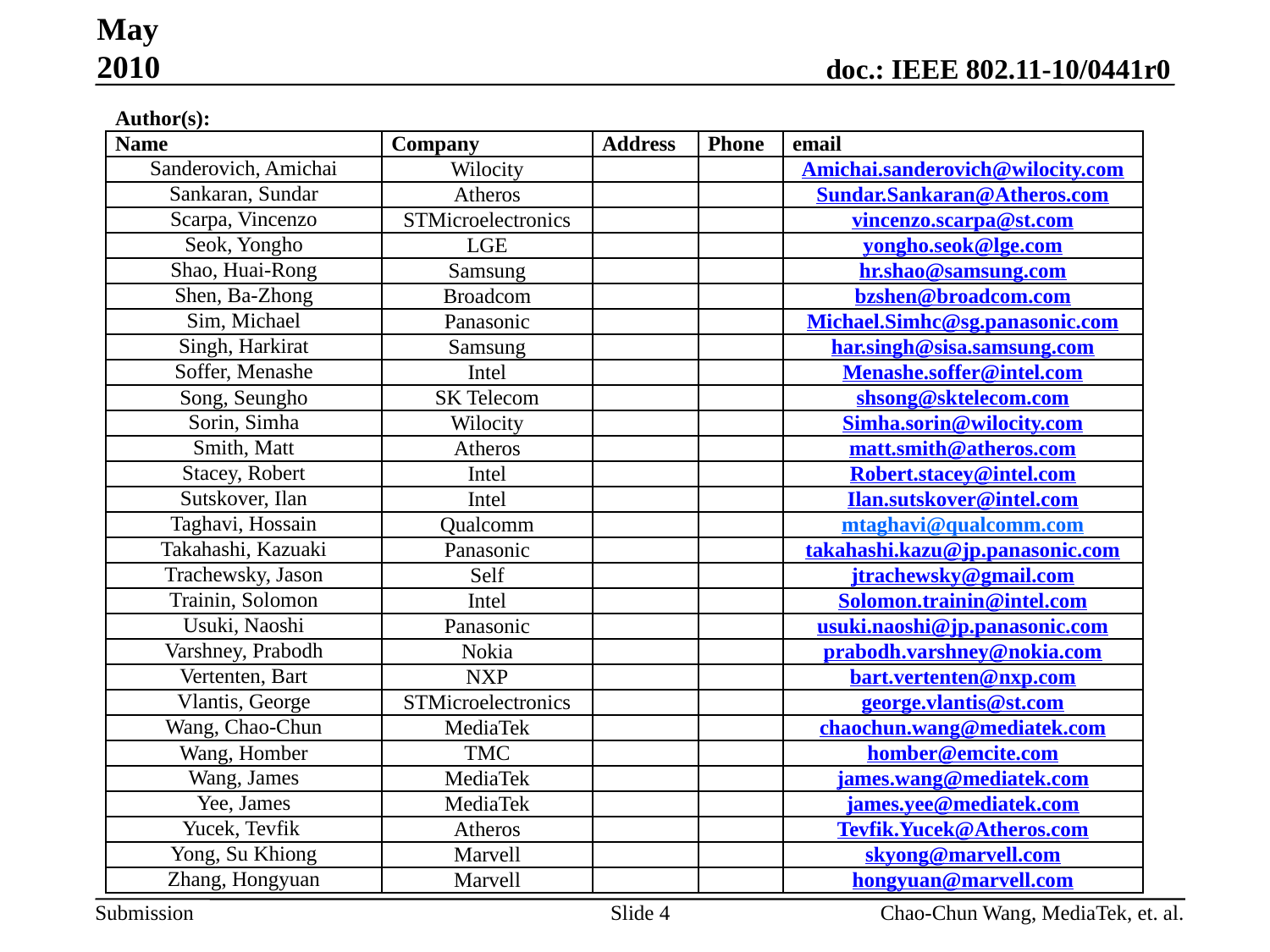

May 2010
| Author(s): |  |  |  |  |
| --- | --- | --- | --- | --- |
| Name | Company | Address | Phone | email |
| Sanderovich, Amichai | Wilocity |  |  | Amichai.sanderovich@wilocity.com |
| Sankaran, Sundar | Atheros |  |  | Sundar.Sankaran@Atheros.com |
| Scarpa, Vincenzo | STMicroelectronics |  |  | vincenzo.scarpa@st.com |
| Seok, Yongho | LGE |  |  | yongho.seok@lge.com |
| Shao, Huai-Rong | Samsung |  |  | hr.shao@samsung.com |
| Shen, Ba-Zhong | Broadcom |  |  | bzshen@broadcom.com |
| Sim, Michael | Panasonic |  |  | Michael.Simhc@sg.panasonic.com |
| Singh, Harkirat | Samsung |  |  | har.singh@sisa.samsung.com |
| Soffer, Menashe | Intel |  |  | Menashe.soffer@intel.com |
| Song, Seungho | SK Telecom |  |  | shsong@sktelecom.com |
| Sorin, Simha | Wilocity |  |  | Simha.sorin@wilocity.com |
| Smith, Matt | Atheros |  |  | matt.smith@atheros.com |
| Stacey, Robert | Intel |  |  | Robert.stacey@intel.com |
| Sutskover, Ilan | Intel |  |  | Ilan.sutskover@intel.com |
| Taghavi, Hossain | Qualcomm |  |  | mtaghavi@qualcomm.com |
| Takahashi, Kazuaki | Panasonic |  |  | takahashi.kazu@jp.panasonic.com |
| Trachewsky, Jason | Self |  |  | jtrachewsky@gmail.com |
| Trainin, Solomon | Intel |  |  | Solomon.trainin@intel.com |
| Usuki, Naoshi | Panasonic |  |  | usuki.naoshi@jp.panasonic.com |
| Varshney, Prabodh | Nokia |  |  | prabodh.varshney@nokia.com |
| Vertenten, Bart | NXP |  |  | bart.vertenten@nxp.com |
| Vlantis, George | STMicroelectronics |  |  | george.vlantis@st.com |
| Wang, Chao-Chun | MediaTek |  |  | chaochun.wang@mediatek.com |
| Wang, Homber | TMC |  |  | homber@emcite.com |
| Wang, James | MediaTek |  |  | james.wang@mediatek.com |
| Yee, James | MediaTek |  |  | james.yee@mediatek.com |
| Yucek, Tevfik | Atheros |  |  | Tevfik.Yucek@Atheros.com |
| Yong, Su Khiong | Marvell |  |  | skyong@marvell.com |
| Zhang, Hongyuan | Marvell |  |  | hongyuan@marvell.com |
Slide 4
Chao-Chun Wang, MediaTek, et. al.